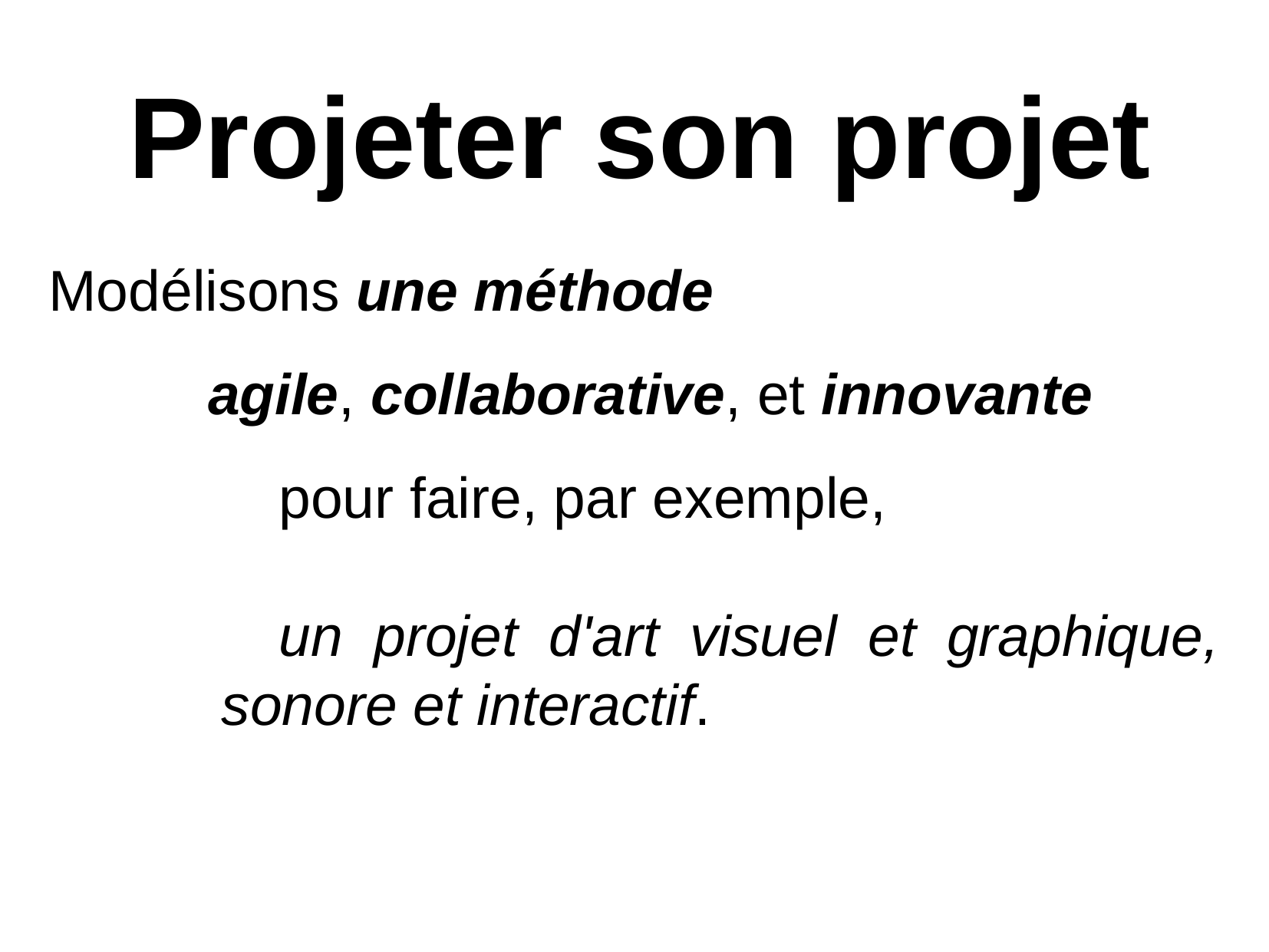

Projeter son projet
Modélisons une méthode

          agile, collaborative, et innovante

pour faire, par exemple,

un projet d'art visuel et graphique, sonore et interactif.